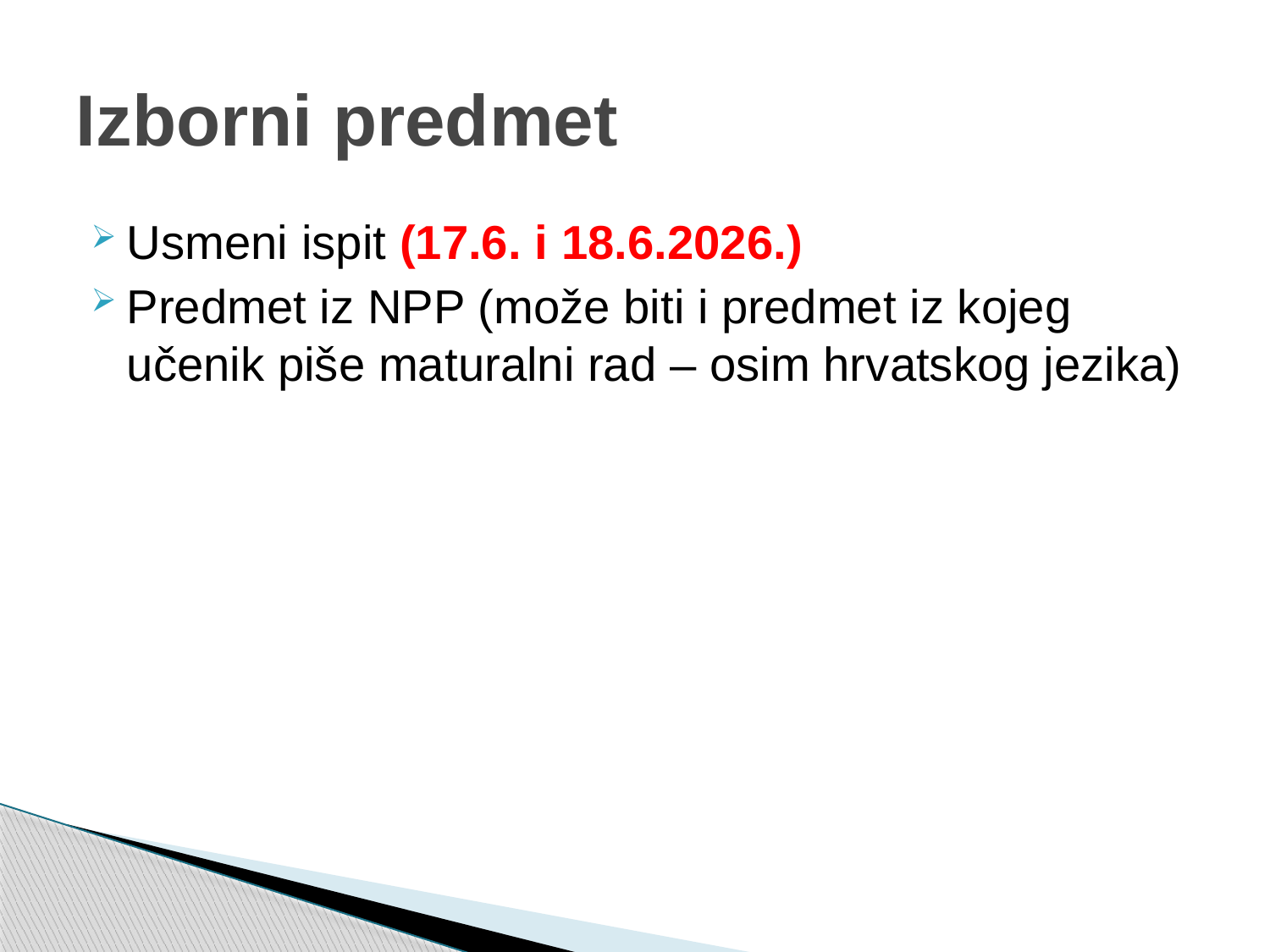

# Izborni predmet
Usmeni ispit (17.6. i 18.6.2026.)
Predmet iz NPP (može biti i predmet iz kojeg učenik piše maturalni rad – osim hrvatskog jezika)